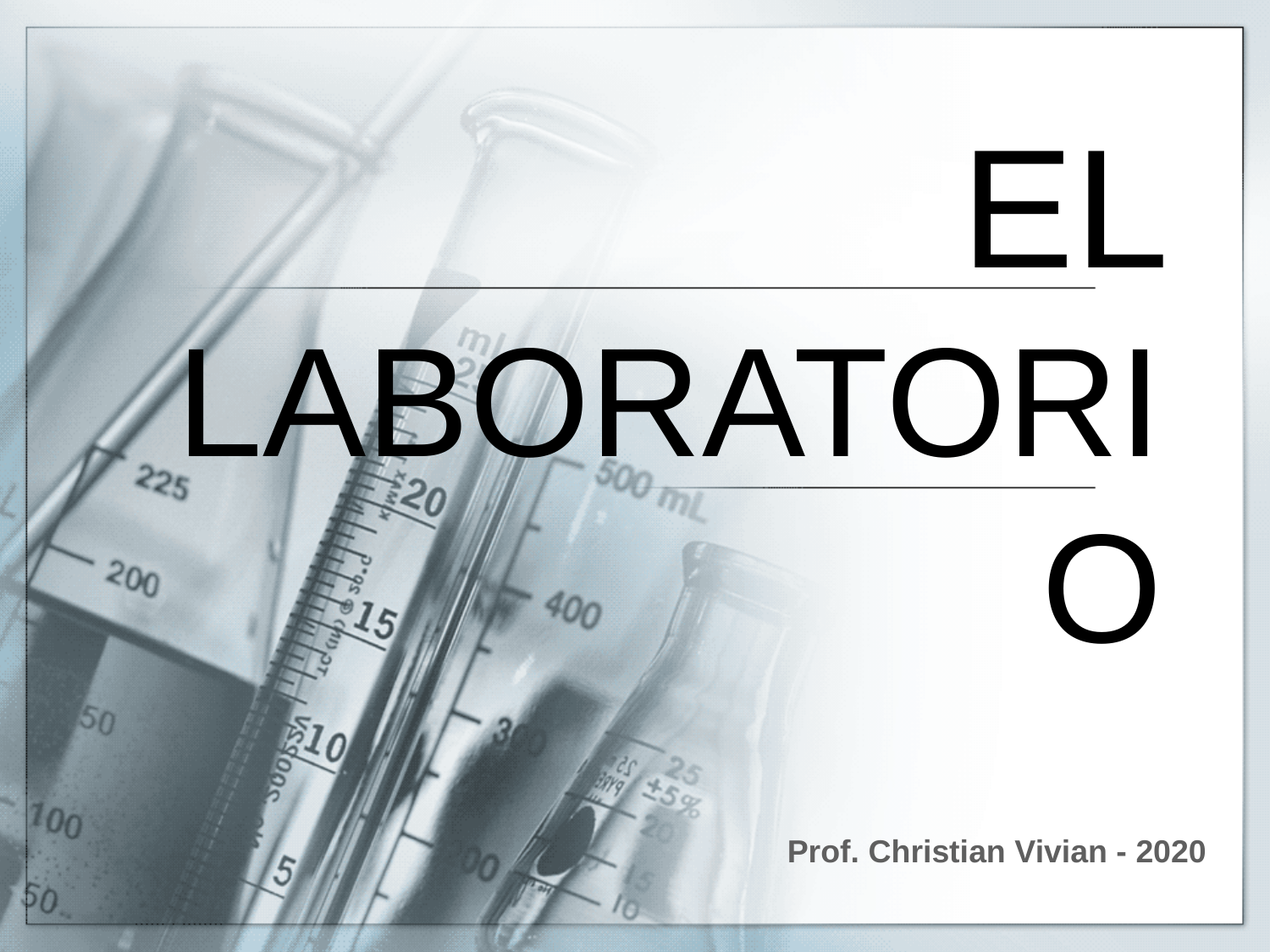

# EL LABORATORIO
Prof. Christian Vivian - 2020